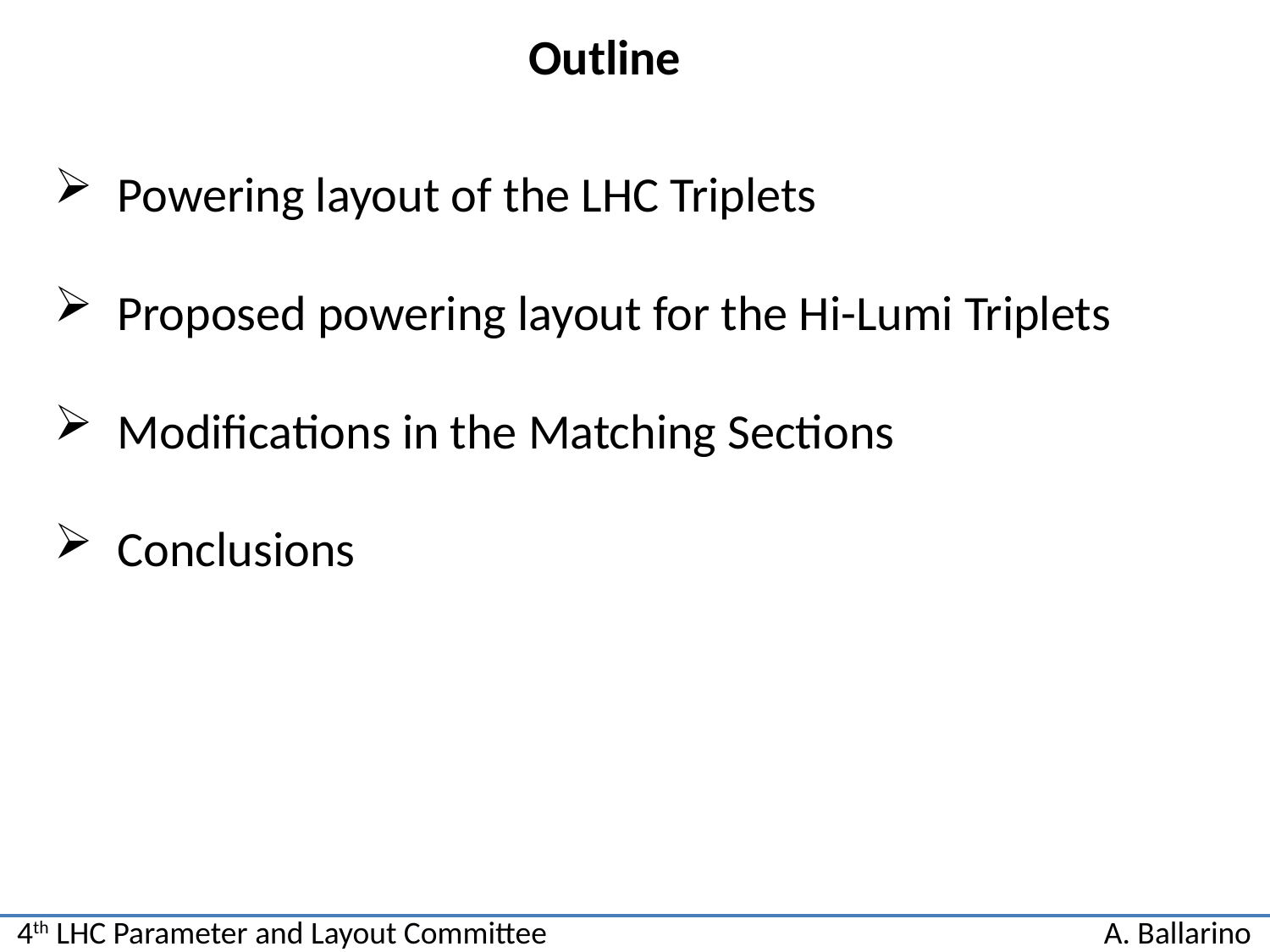

Outline
Powering layout of the LHC Triplets

Proposed powering layout for the Hi-Lumi Triplets

Modifications in the Matching Sections

Conclusions
4th LHC Parameter and Layout Committee
A. Ballarino